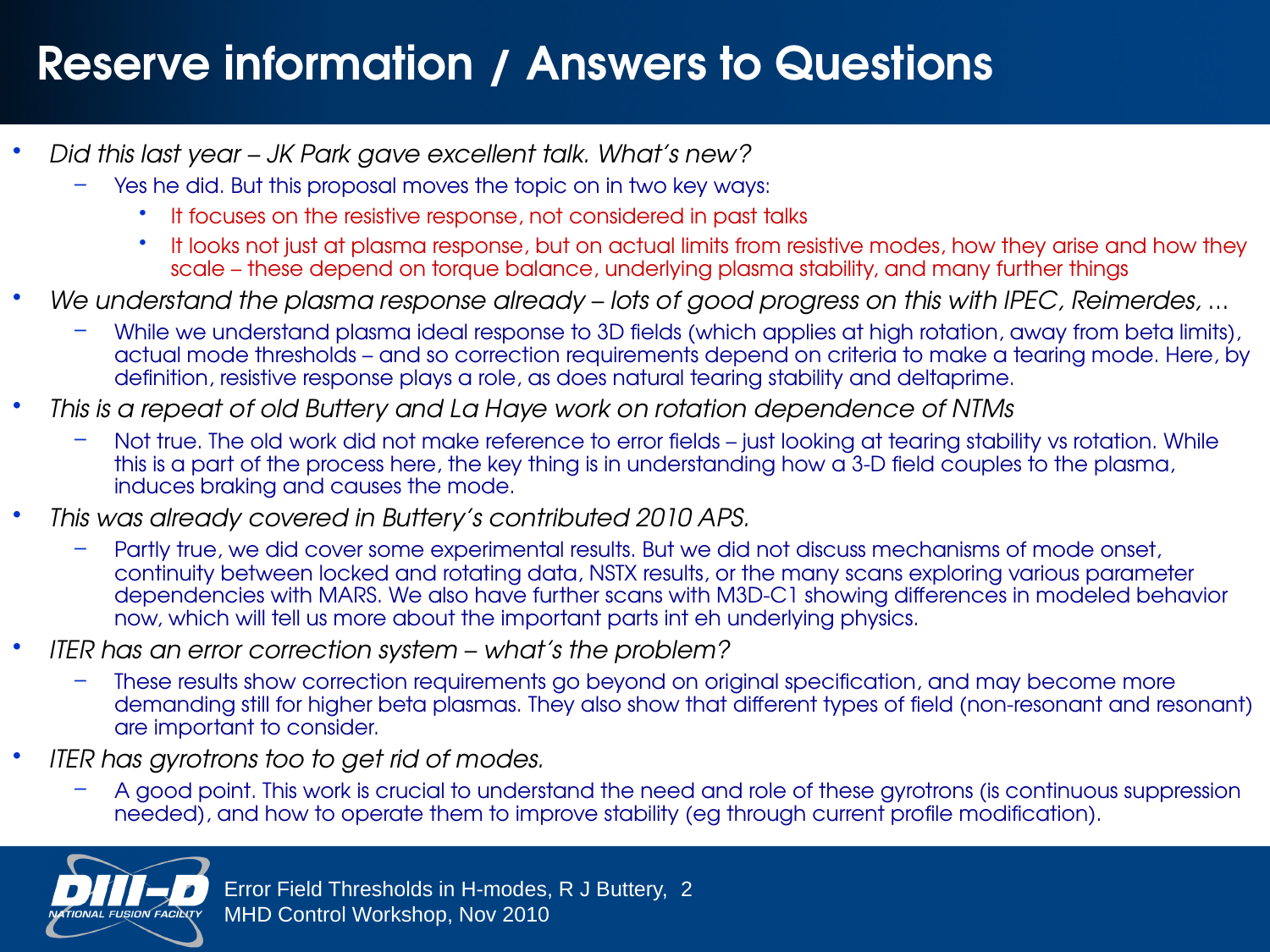

# Reserve information / Answers to Questions
Did this last year – JK Park gave excellent talk. What’s new?
Yes he did. But this proposal moves the topic on in two key ways:
It focuses on the resistive response, not considered in past talks
It looks not just at plasma response, but on actual limits from resistive modes, how they arise and how they scale – these depend on torque balance, underlying plasma stability, and many further things
We understand the plasma response already – lots of good progress on this with IPEC, Reimerdes, …
While we understand plasma ideal response to 3D fields (which applies at high rotation, away from beta limits), actual mode thresholds – and so correction requirements depend on criteria to make a tearing mode. Here, by definition, resistive response plays a role, as does natural tearing stability and deltaprime.
This is a repeat of old Buttery and La Haye work on rotation dependence of NTMs
Not true. The old work did not make reference to error fields – just looking at tearing stability vs rotation. While this is a part of the process here, the key thing is in understanding how a 3-D field couples to the plasma, induces braking and causes the mode.
This was already covered in Buttery’s contributed 2010 APS.
Partly true, we did cover some experimental results. But we did not discuss mechanisms of mode onset, continuity between locked and rotating data, NSTX results, or the many scans exploring various parameter dependencies with MARS. We also have further scans with M3D-C1 showing differences in modeled behavior now, which will tell us more about the important parts int eh underlying physics.
ITER has an error correction system – what’s the problem?
These results show correction requirements go beyond on original specification, and may become more demanding still for higher beta plasmas. They also show that different types of field (non-resonant and resonant) are important to consider.
ITER has gyrotrons too to get rid of modes.
A good point. This work is crucial to understand the need and role of these gyrotrons (is continuous suppression needed), and how to operate them to improve stability (eg through current profile modification).